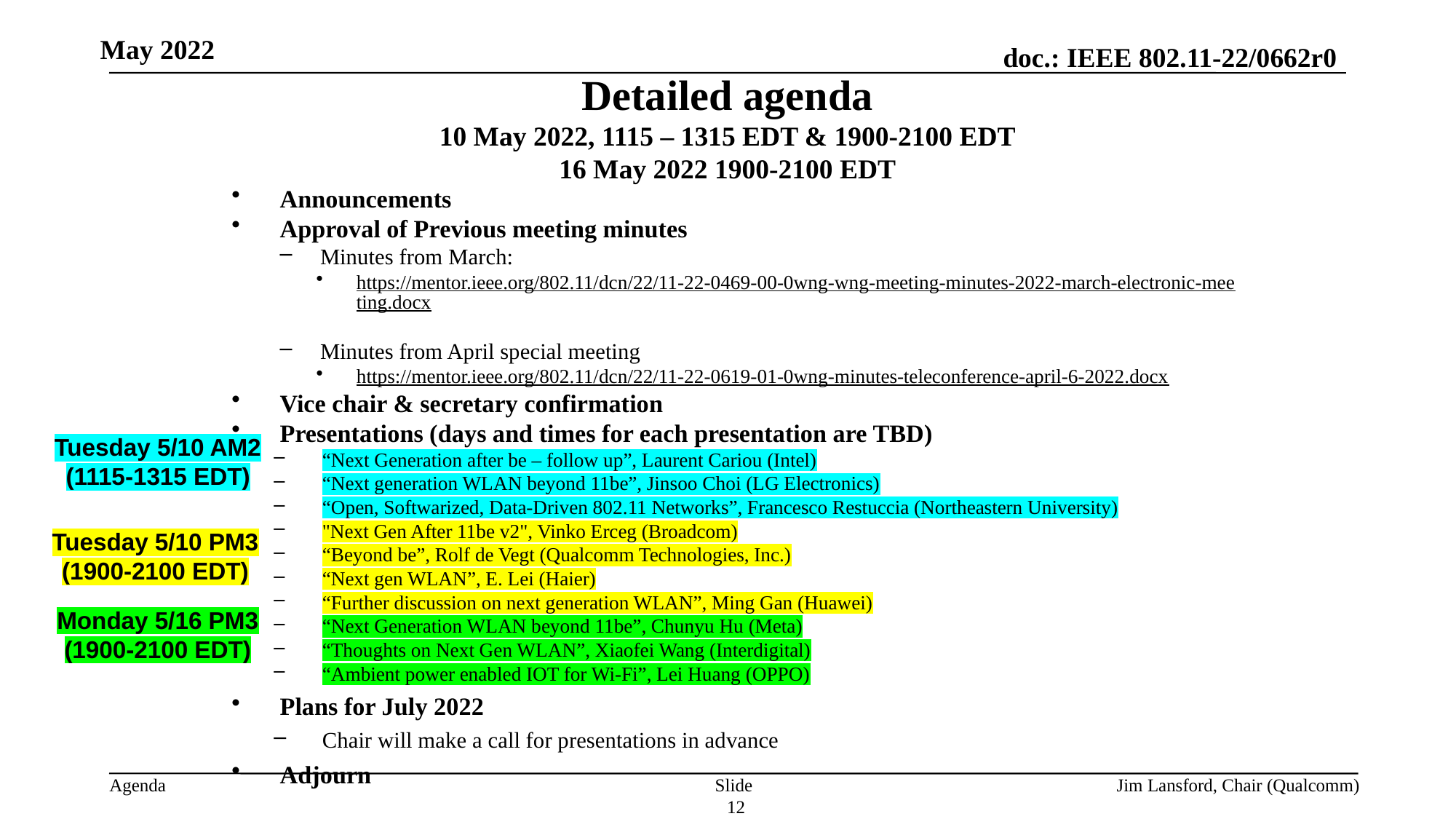

May 2022
Detailed agenda
10 May 2022, 1115 – 1315 EDT & 1900-2100 EDT
16 May 2022 1900-2100 EDT
Announcements
Approval of Previous meeting minutes
Minutes from March:
https://mentor.ieee.org/802.11/dcn/22/11-22-0469-00-0wng-wng-meeting-minutes-2022-march-electronic-meeting.docx
Minutes from April special meeting
https://mentor.ieee.org/802.11/dcn/22/11-22-0619-01-0wng-minutes-teleconference-april-6-2022.docx
Vice chair & secretary confirmation
Presentations (days and times for each presentation are TBD)
“Next Generation after be – follow up”, Laurent Cariou (Intel)
“Next generation WLAN beyond 11be”, Jinsoo Choi (LG Electronics)
“Open, Softwarized, Data-Driven 802.11 Networks”, Francesco Restuccia (Northeastern University)
"Next Gen After 11be v2", Vinko Erceg (Broadcom)
“Beyond be”, Rolf de Vegt (Qualcomm Technologies, Inc.)
“Next gen WLAN”, E. Lei (Haier)
“Further discussion on next generation WLAN”, Ming Gan (Huawei)
“Next Generation WLAN beyond 11be”, Chunyu Hu (Meta)
“Thoughts on Next Gen WLAN”, Xiaofei Wang (Interdigital)
“Ambient power enabled IOT for Wi-Fi”, Lei Huang (OPPO)
Plans for July 2022
Chair will make a call for presentations in advance
Adjourn
Tuesday 5/10 AM2
(1115-1315 EDT)
Tuesday 5/10 PM3
(1900-2100 EDT)
Monday 5/16 PM3
(1900-2100 EDT)
Slide 12
Jim Lansford, Chair (Qualcomm)